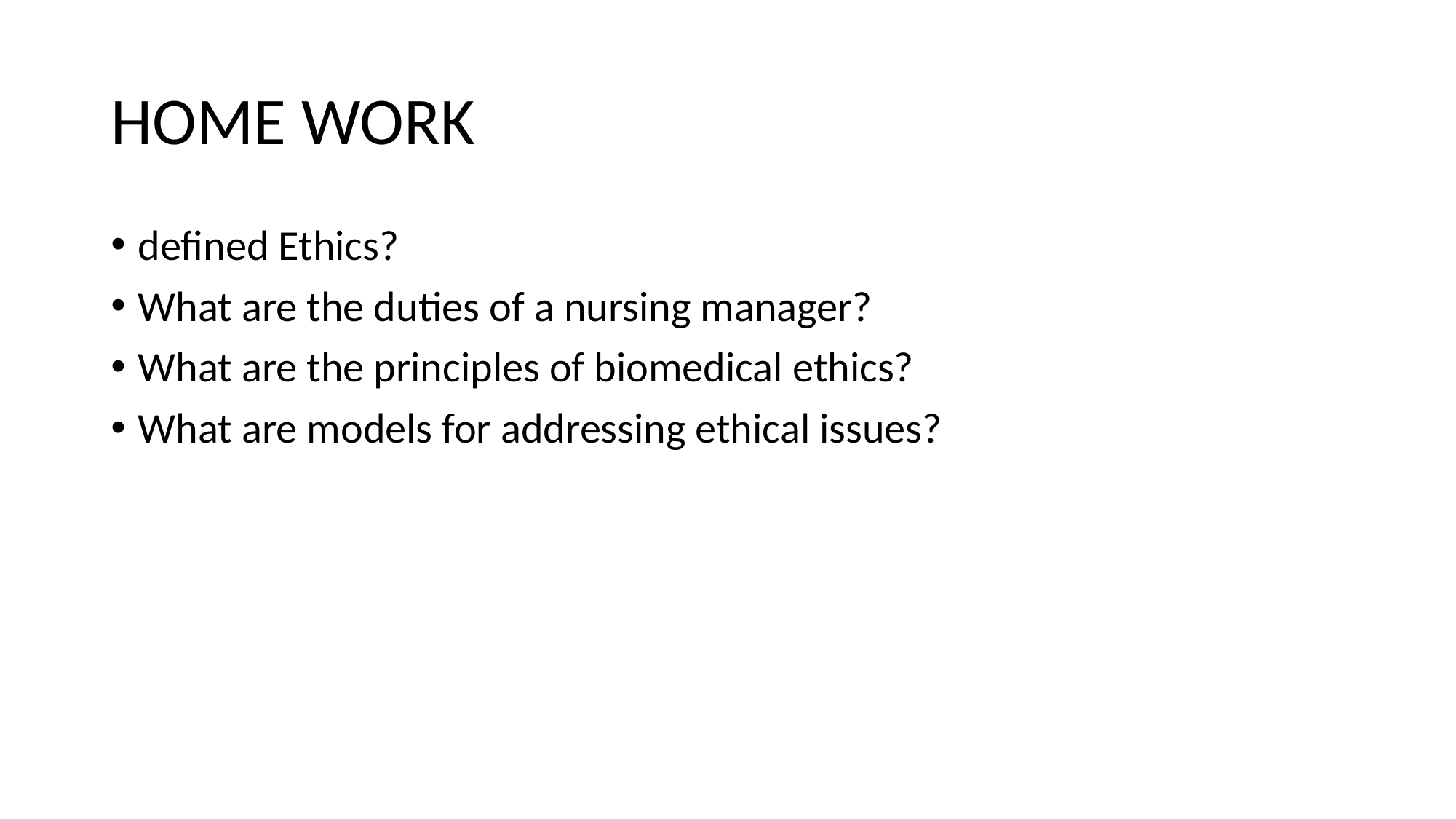

# HOME WORK
defined Ethics?
What are the duties of a nursing manager?
What are the principles of biomedical ethics?
What are models for addressing ethical issues?